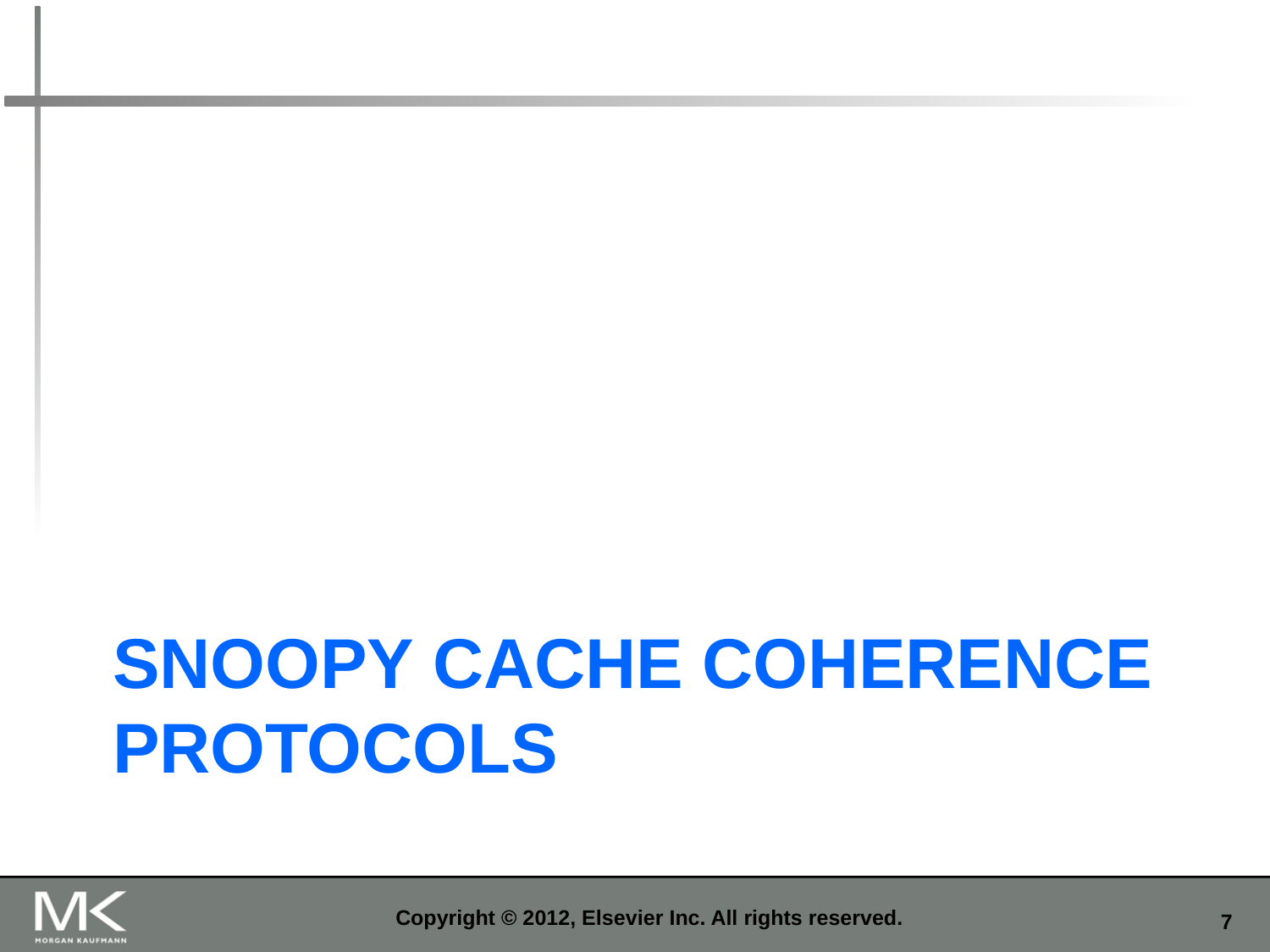

# SNOOPY CACHE COHERENCE protocols
Copyright © 2012, Elsevier Inc. All rights reserved.